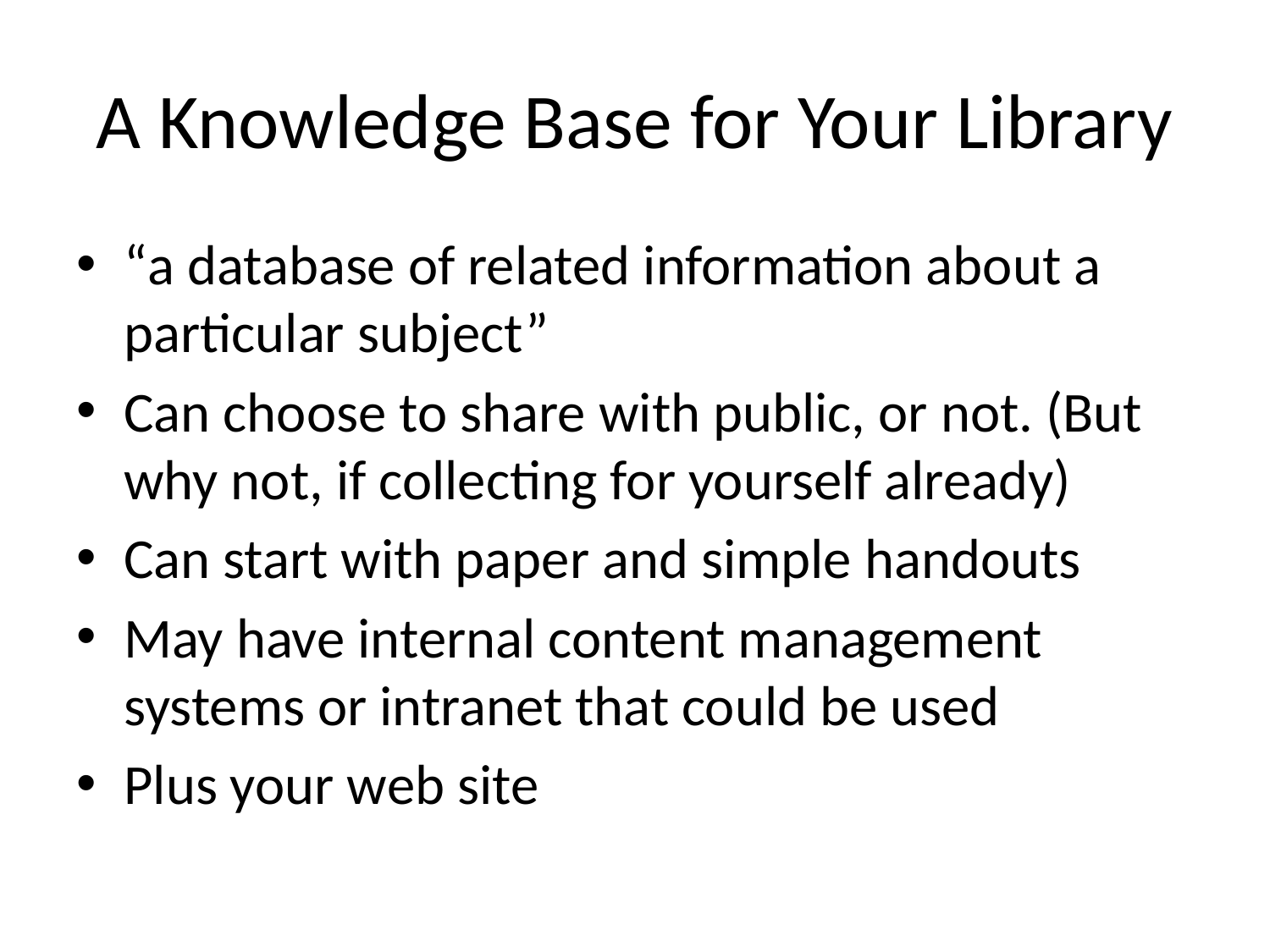

# A Knowledge Base for Your Library
“a database of related information about a particular subject”
Can choose to share with public, or not. (But why not, if collecting for yourself already)
Can start with paper and simple handouts
May have internal content management systems or intranet that could be used
Plus your web site